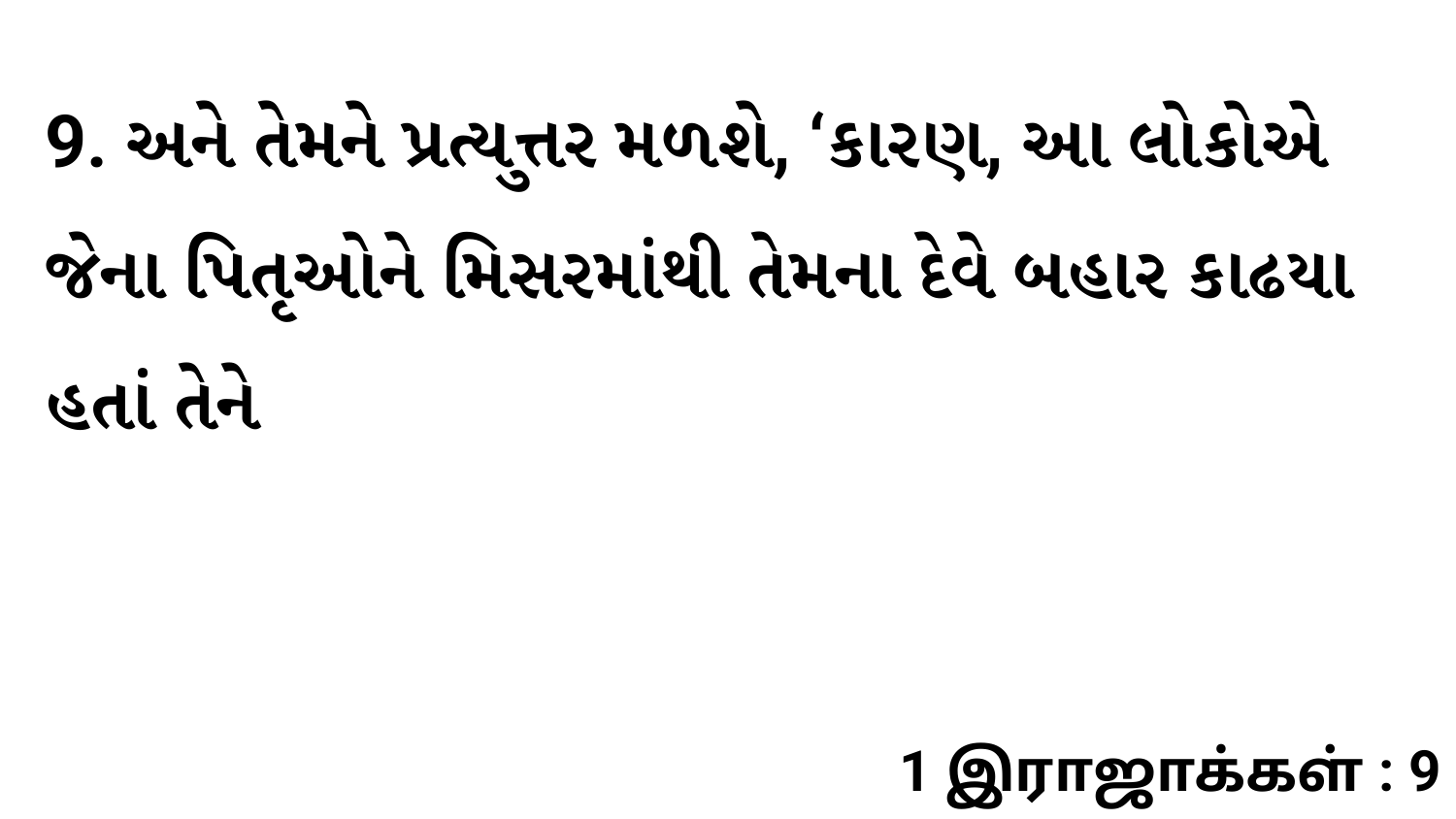

9. અને તેમને પ્રત્યુત્તર મળશે, ‘કારણ, આ લોકોએ જેના પિતૃઓને મિસરમાંથી તેમના દેવે બહાર કાઢયા હતાં તેને
1 இராஜாக்கள் : 9